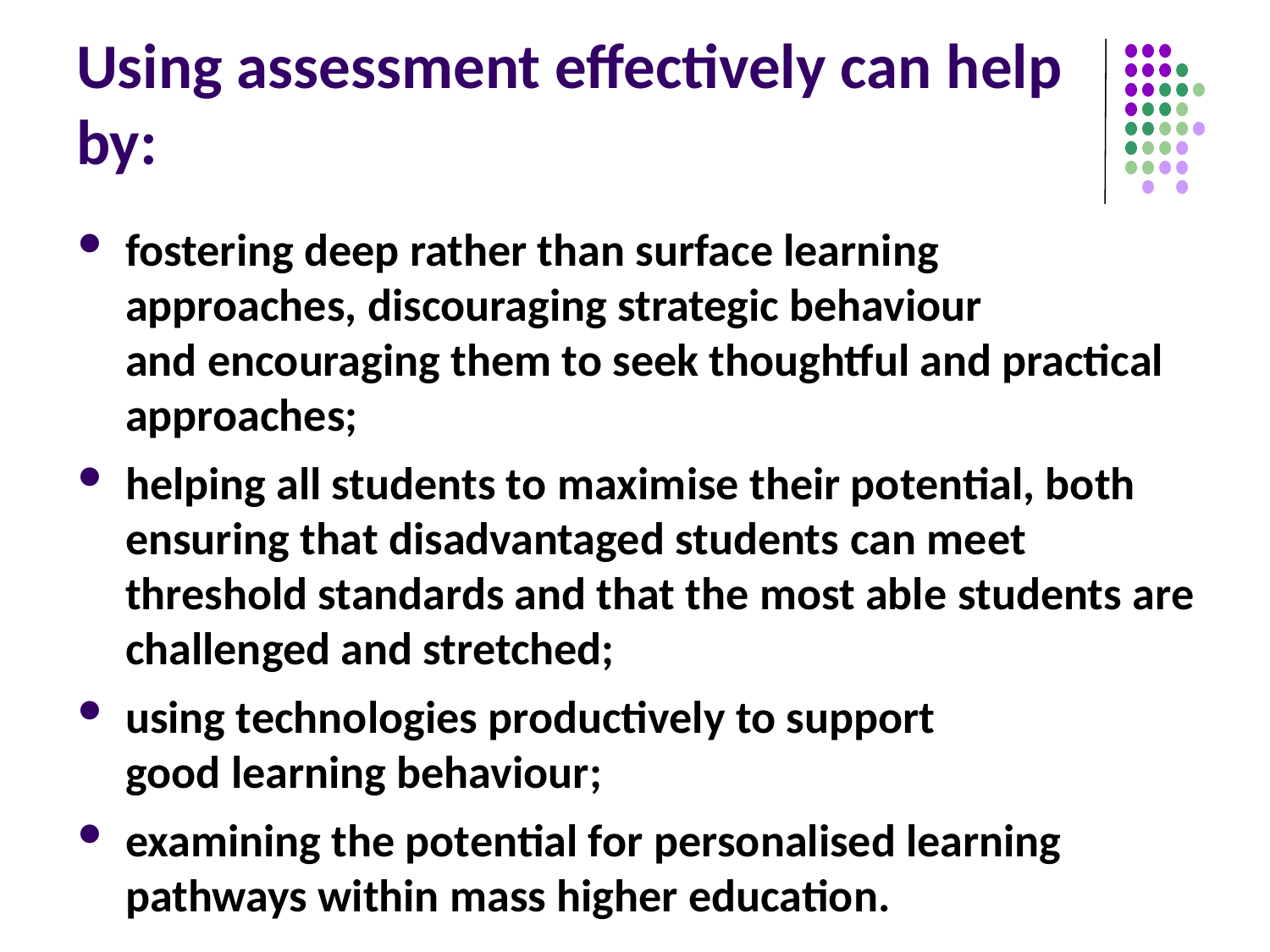

# Using assessment effectively can help  by:
fostering deep rather than surface learning approaches, discouraging strategic behaviour and encouraging them to seek thoughtful and practical approaches;
helping all students to maximise their potential, both ensuring that disadvantaged students can meet threshold standards and that the most able students are challenged and stretched;
using technologies productively to support good learning behaviour;
examining the potential for personalised learning pathways within mass higher education.